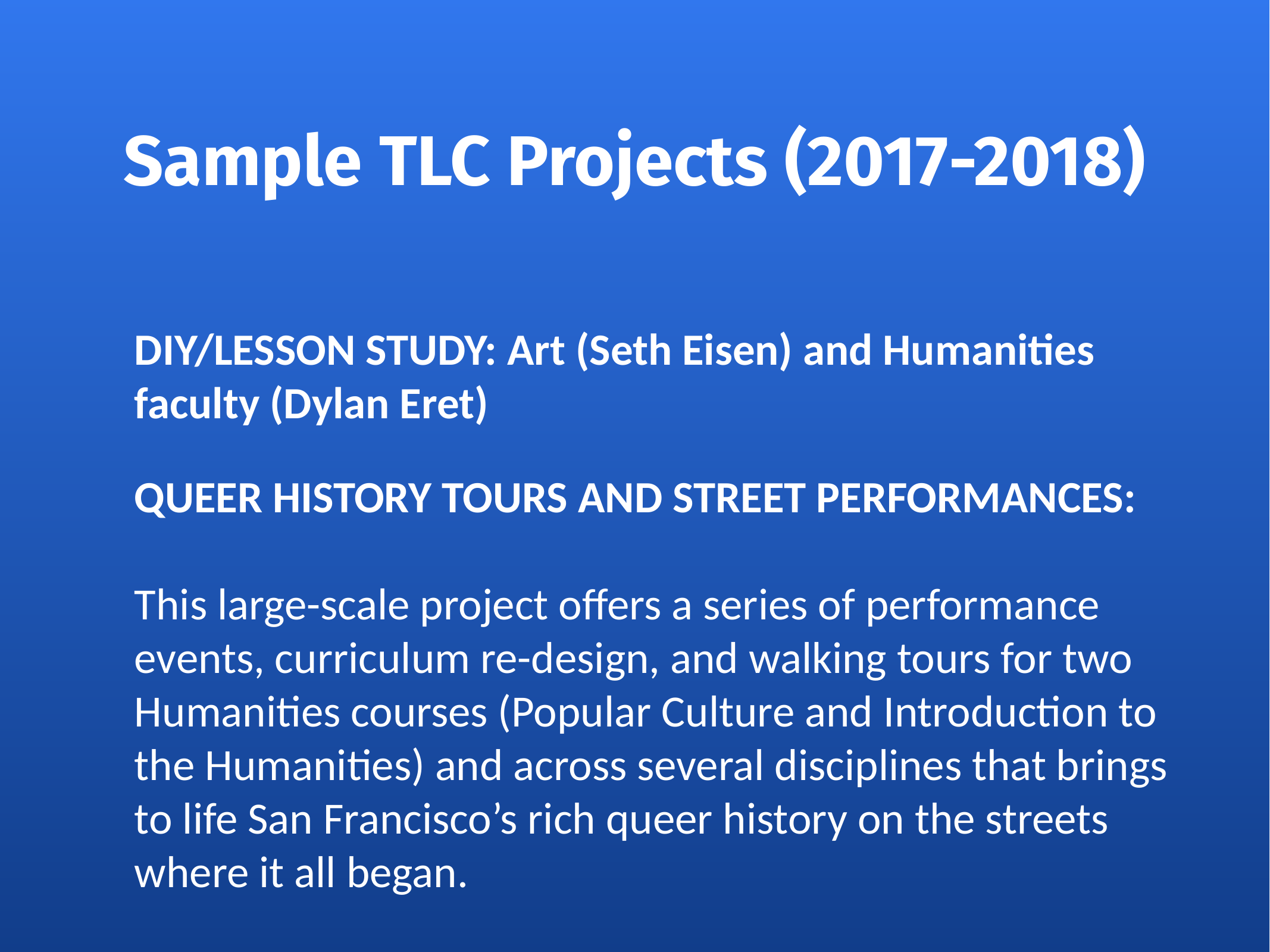

# Sample TLC Projects (2017-2018)
DIY/LESSON STUDY: Art (Seth Eisen) and Humanities faculty (Dylan Eret)
QUEER HISTORY TOURS AND STREET PERFORMANCES:

This large-scale project offers a series of performance events, curriculum re-design, and walking tours for two Humanities courses (Popular Culture and Introduction to the Humanities) and across several disciplines that brings to life San Francisco’s rich queer history on the streets where it all began.